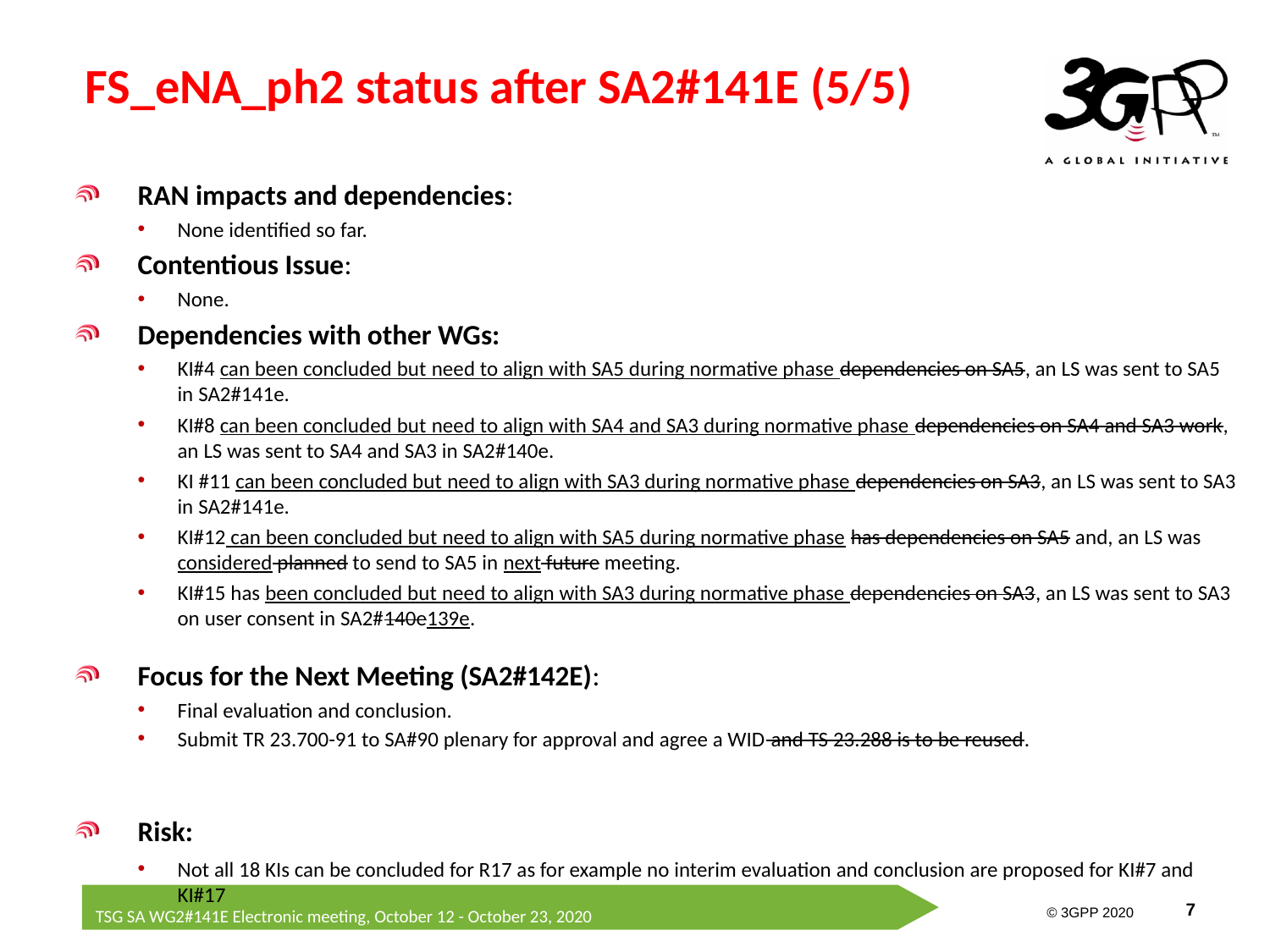

# FS_eNA_ph2 status after SA2#141E (5/5)
RAN impacts and dependencies:
None identified so far.
Contentious Issue:
None.
Dependencies with other WGs:
KI#4 can been concluded but need to align with SA5 during normative phase dependencies on SA5, an LS was sent to SA5 in SA2#141e.
KI#8 can been concluded but need to align with SA4 and SA3 during normative phase dependencies on SA4 and SA3 work, an LS was sent to SA4 and SA3 in SA2#140e.
KI #11 can been concluded but need to align with SA3 during normative phase dependencies on SA3, an LS was sent to SA3 in SA2#141e.
KI#12 can been concluded but need to align with SA5 during normative phase has dependencies on SA5 and, an LS was considered planned to send to SA5 in next future meeting.
KI#15 has been concluded but need to align with SA3 during normative phase dependencies on SA3, an LS was sent to SA3 on user consent in SA2#140e139e.

Focus for the Next Meeting (SA2#142E):
Final evaluation and conclusion.
Submit TR 23.700-91 to SA#90 plenary for approval and agree a WID and TS 23.288 is to be reused.

Risk:
Not all 18 KIs can be concluded for R17 as for example no interim evaluation and conclusion are proposed for KI#7 and KI#17